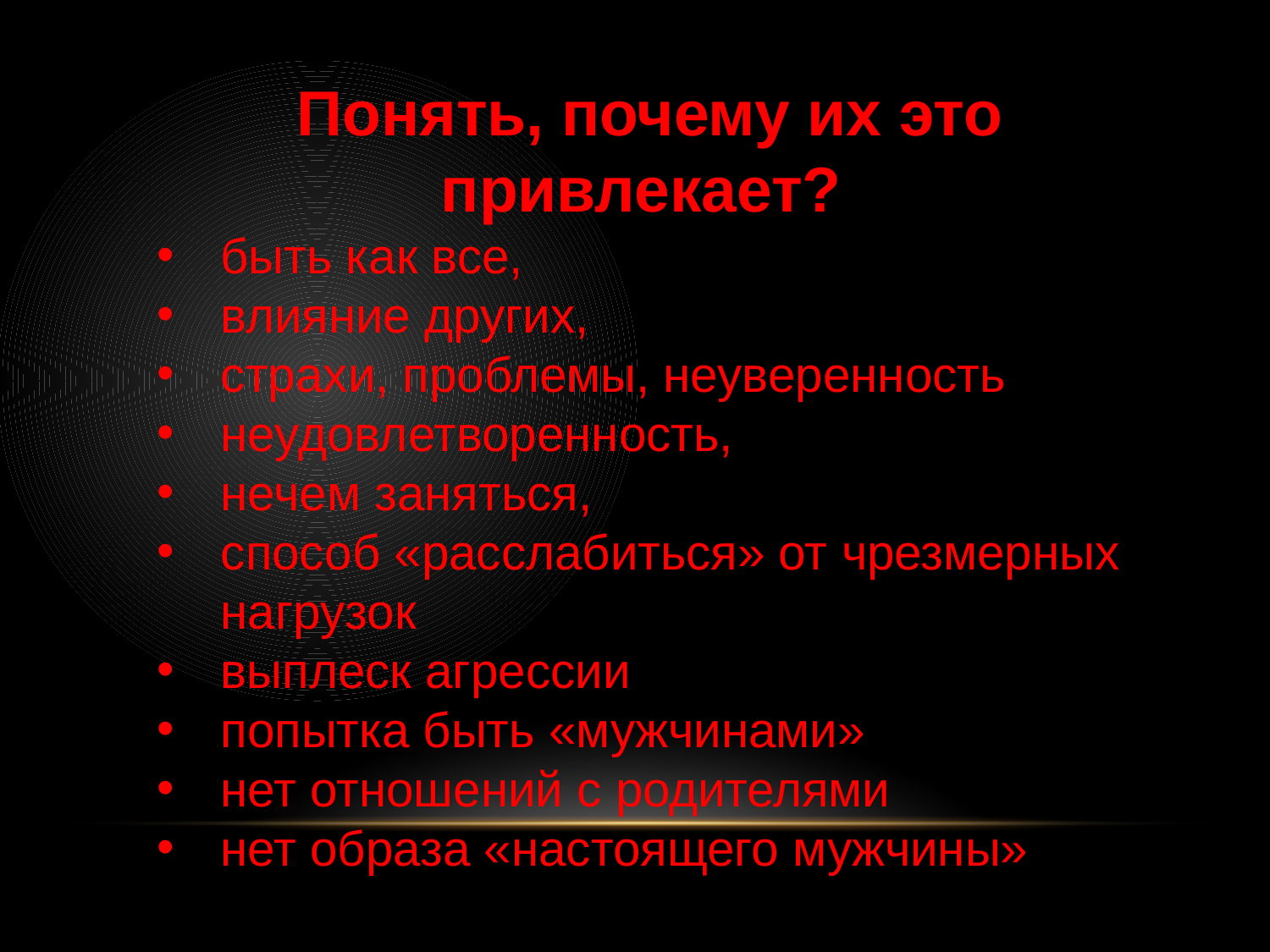

Понять, почему их это привлекает?
быть как все,
влияние других,
страхи, проблемы, неуверенность
неудовлетворенность,
нечем заняться,
способ «расслабиться» от чрезмерных нагрузок
выплеск агрессии
попытка быть «мужчинами»
нет отношений с родителями
нет образа «настоящего мужчины»